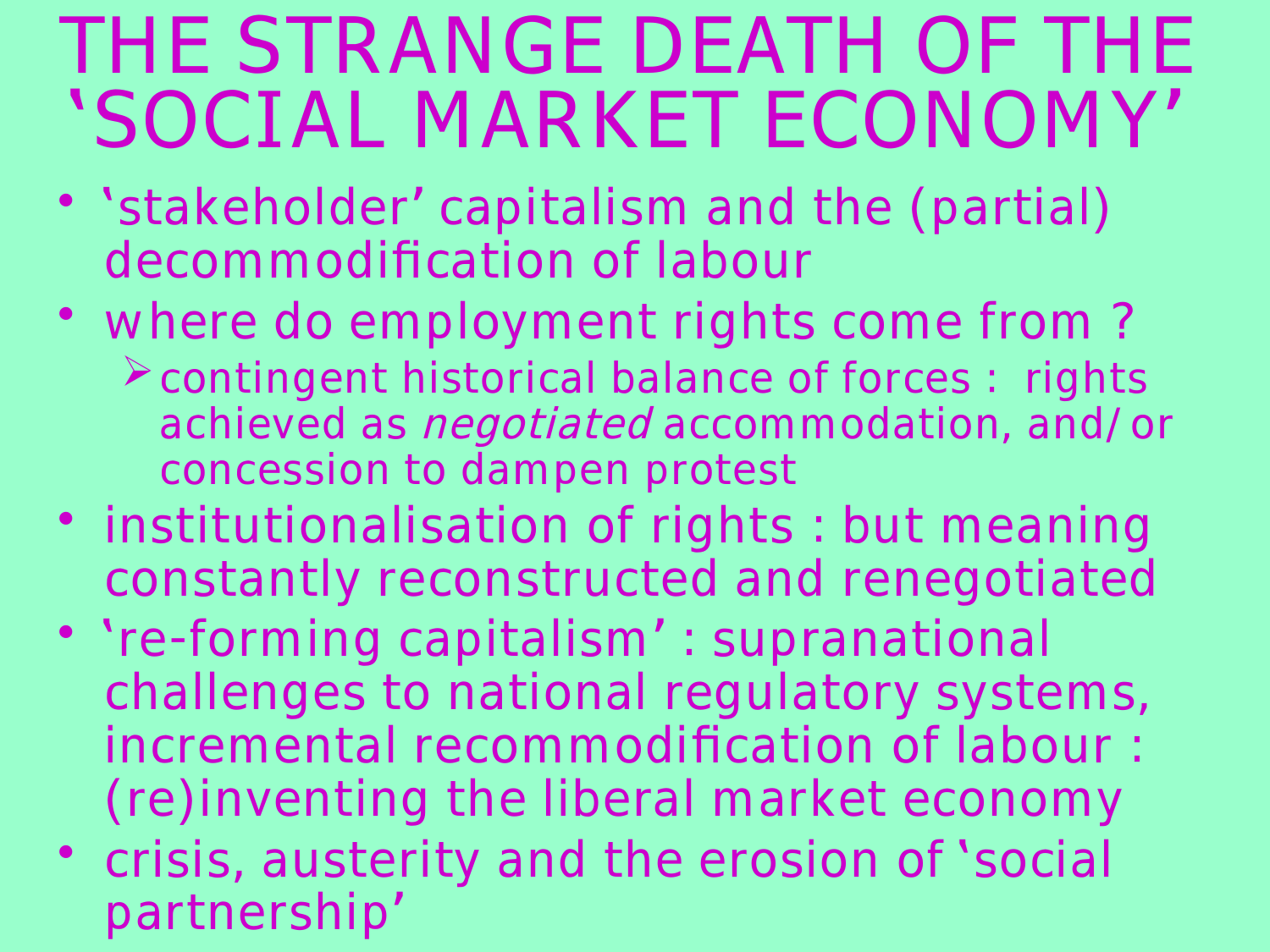

# THE STRANGE DEATH OF THE ‘SOCIAL MARKET ECONOMY’
‘stakeholder’ capitalism and the (partial) decommodification of labour
where do employment rights come from ?
contingent historical balance of forces :  rights achieved as negotiated accommodation, and/or concession to dampen protest
institutionalisation of rights : but meaning constantly reconstructed and renegotiated
‘re-forming capitalism’ : supranational challenges to national regulatory systems, incremental recommodification of labour : (re)inventing the liberal market economy
crisis, austerity and the erosion of ‘social partnership’